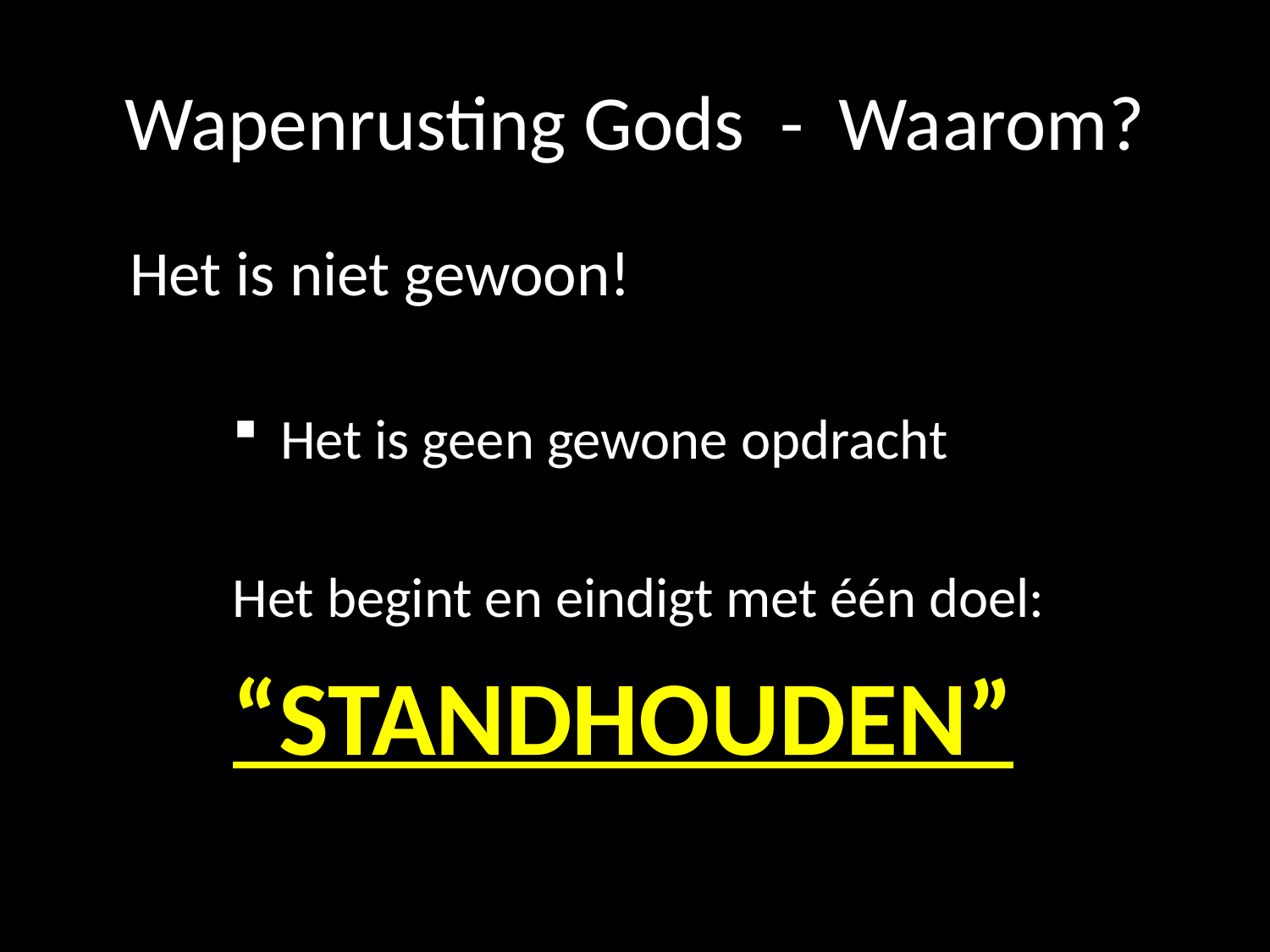

# Wapenrusting Gods  -  Waarom?
Het is niet gewoon!
Het is geen gewone opdracht

Het begint en eindigt met één doel:
“STANDHOUDEN”